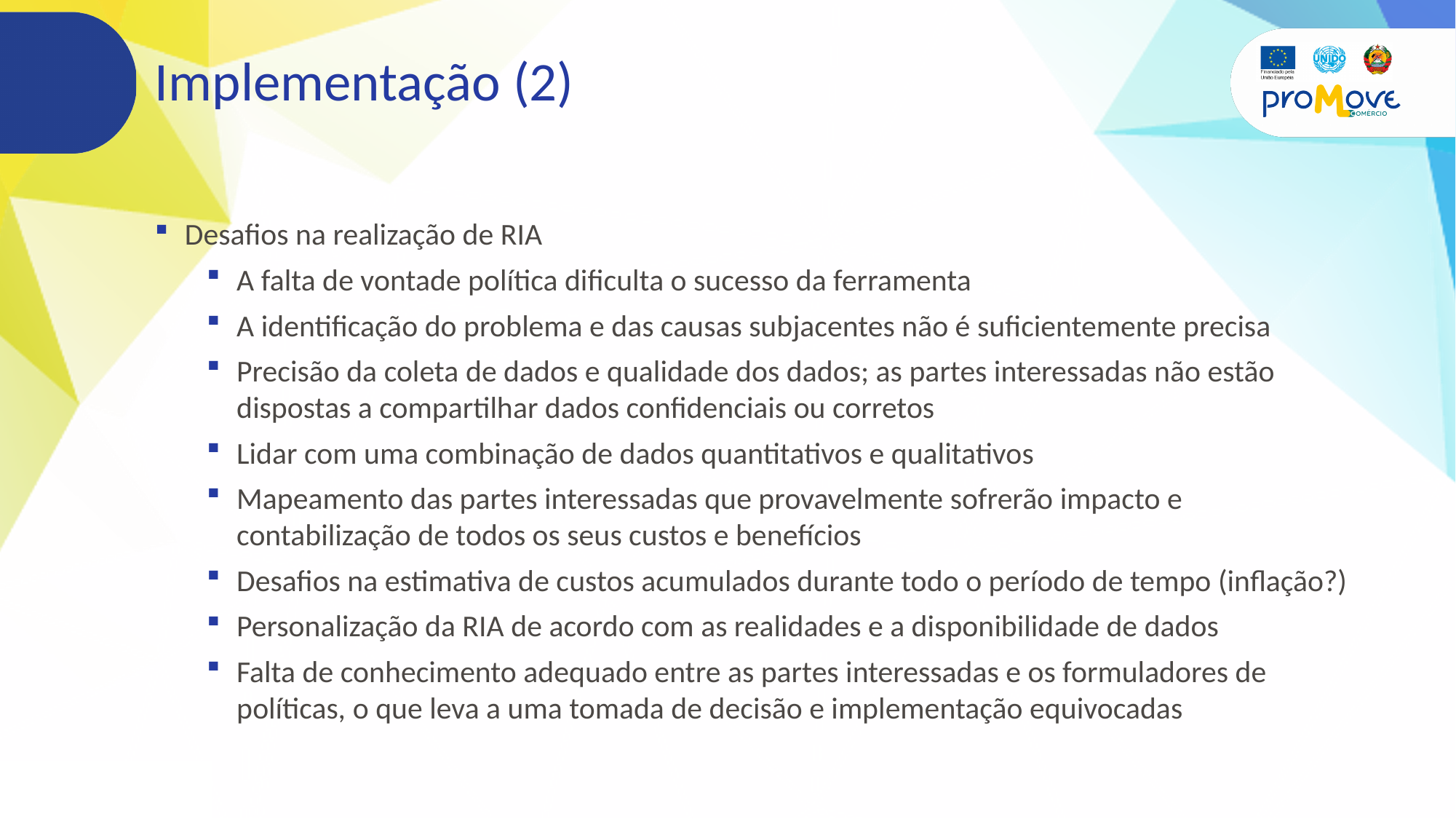

# Implementação (2)
Desafios na realização de RIA
A falta de vontade política dificulta o sucesso da ferramenta
A identificação do problema e das causas subjacentes não é suficientemente precisa
Precisão da coleta de dados e qualidade dos dados; as partes interessadas não estão dispostas a compartilhar dados confidenciais ou corretos
Lidar com uma combinação de dados quantitativos e qualitativos
Mapeamento das partes interessadas que provavelmente sofrerão impacto e contabilização de todos os seus custos e benefícios
Desafios na estimativa de custos acumulados durante todo o período de tempo (inflação?)
Personalização da RIA de acordo com as realidades e a disponibilidade de dados
Falta de conhecimento adequado entre as partes interessadas e os formuladores de políticas, o que leva a uma tomada de decisão e implementação equivocadas